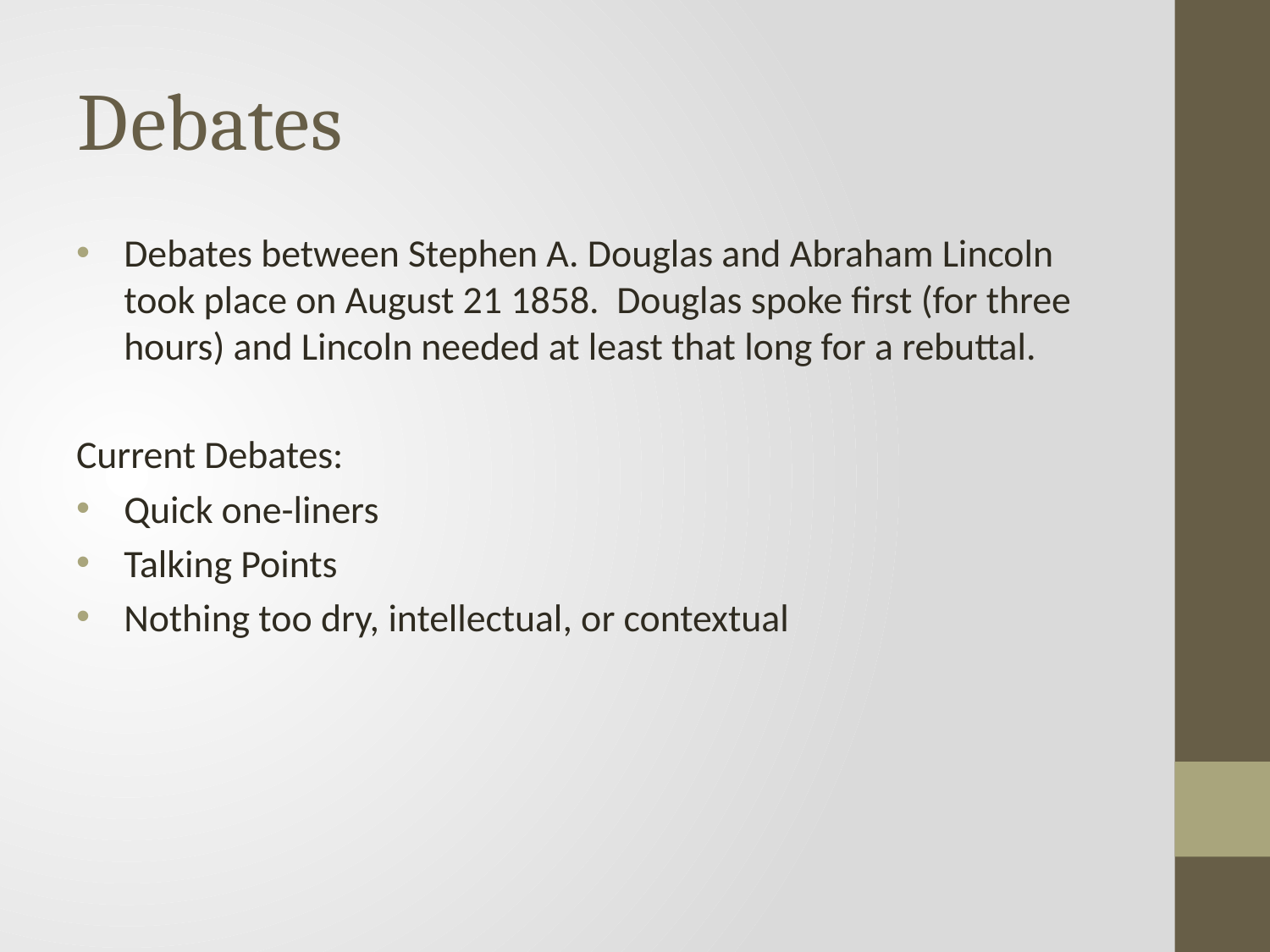

# Debates
Debates between Stephen A. Douglas and Abraham Lincoln took place on August 21 1858.  Douglas spoke first (for three hours) and Lincoln needed at least that long for a rebuttal.

Current Debates:
Quick one-liners
Talking Points
Nothing too dry, intellectual, or contextual